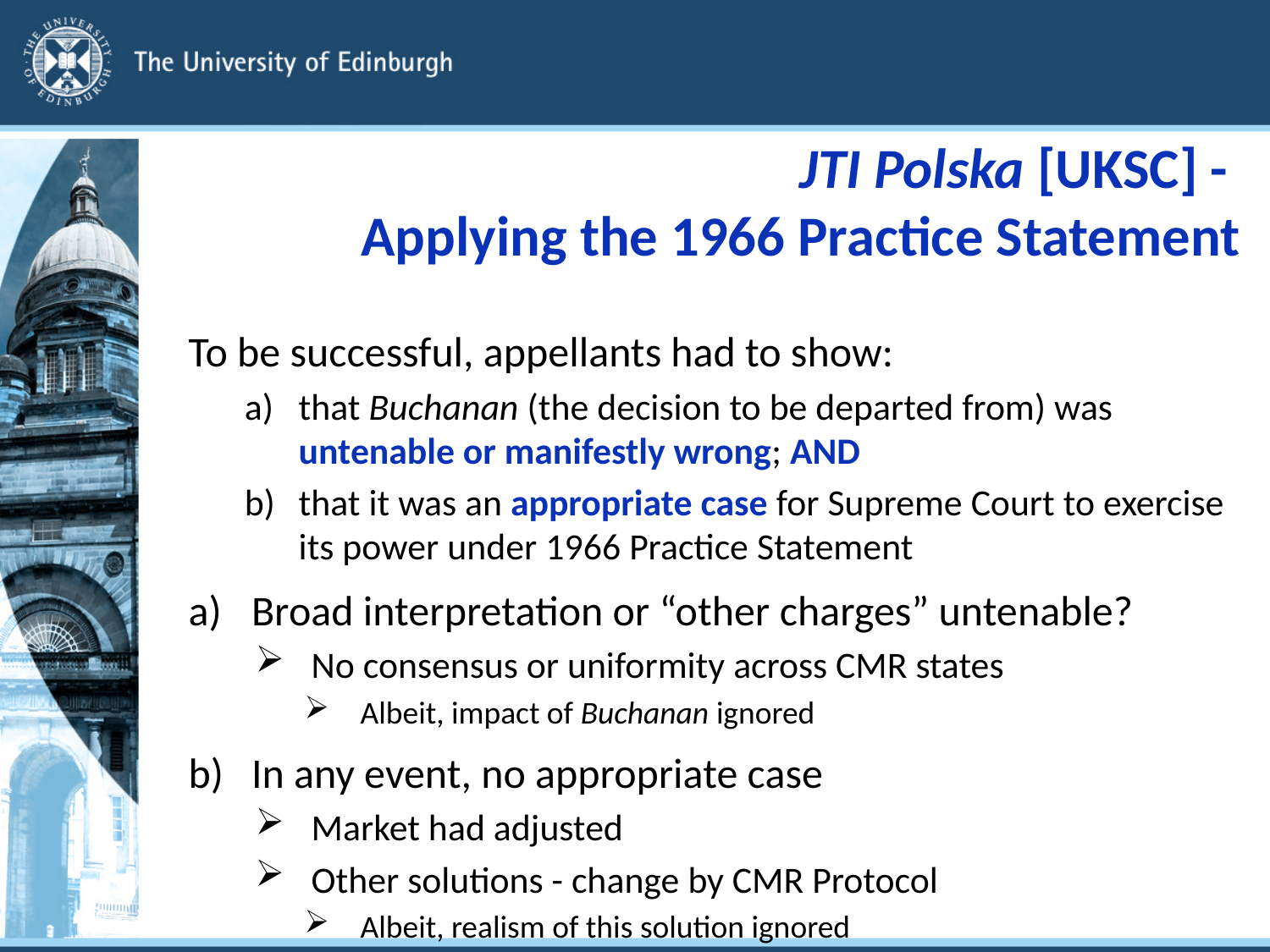

# JTI Polska [UKSC] - Applying the 1966 Practice Statement
To be successful, appellants had to show:
that Buchanan (the decision to be departed from) was untenable or manifestly wrong; AND
that it was an appropriate case for Supreme Court to exercise its power under 1966 Practice Statement
Broad interpretation or “other charges” untenable?
No consensus or uniformity across CMR states
Albeit, impact of Buchanan ignored
In any event, no appropriate case
Market had adjusted
Other solutions - change by CMR Protocol
Albeit, realism of this solution ignored